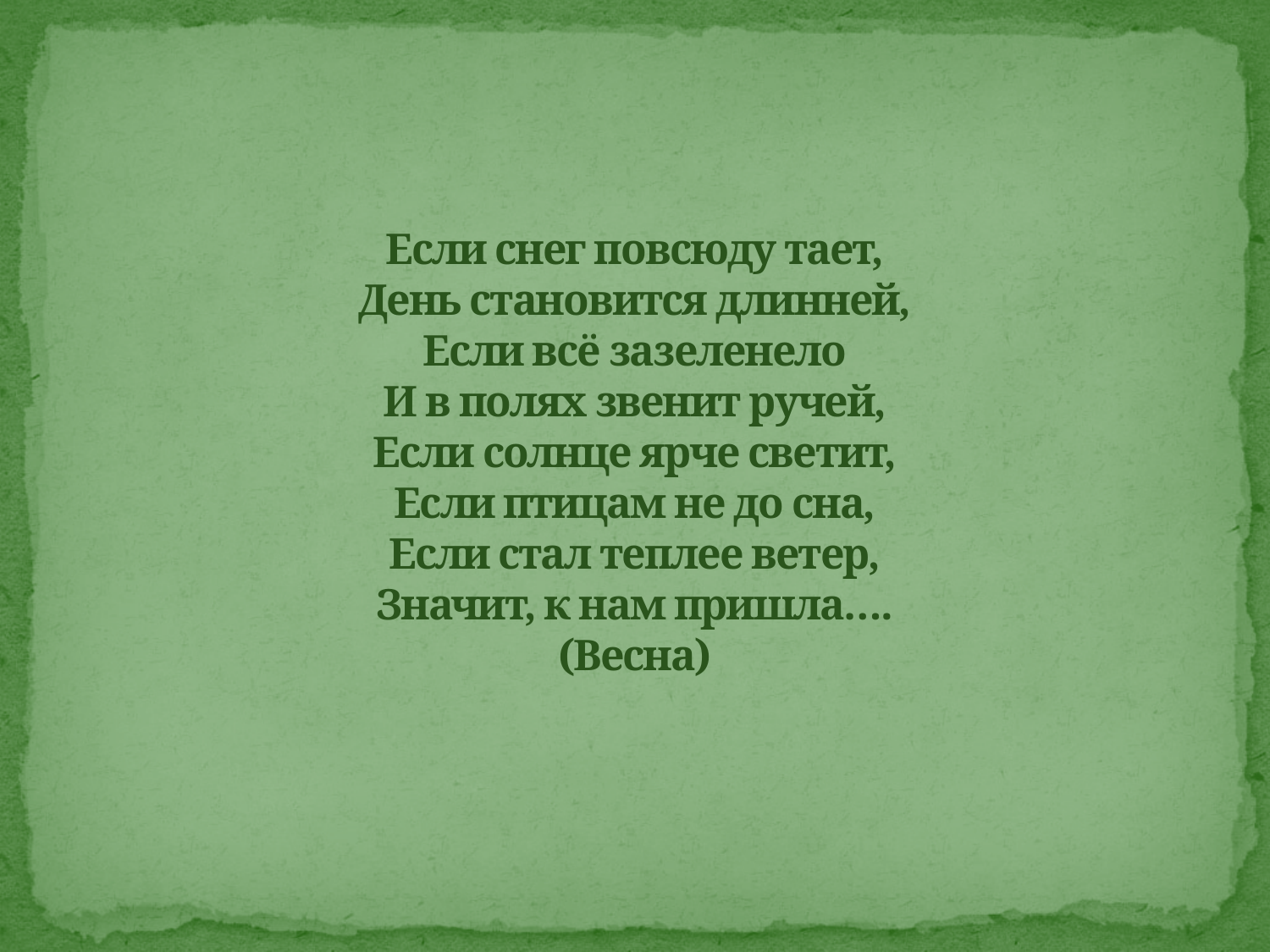

# Если снег повсюду тает, День становится длинней, Если всё зазеленело И в полях звенит ручей, Если солнце ярче светит, Если птицам не до сна, Если стал теплее ветер, Значит, к нам пришла…. (Весна)